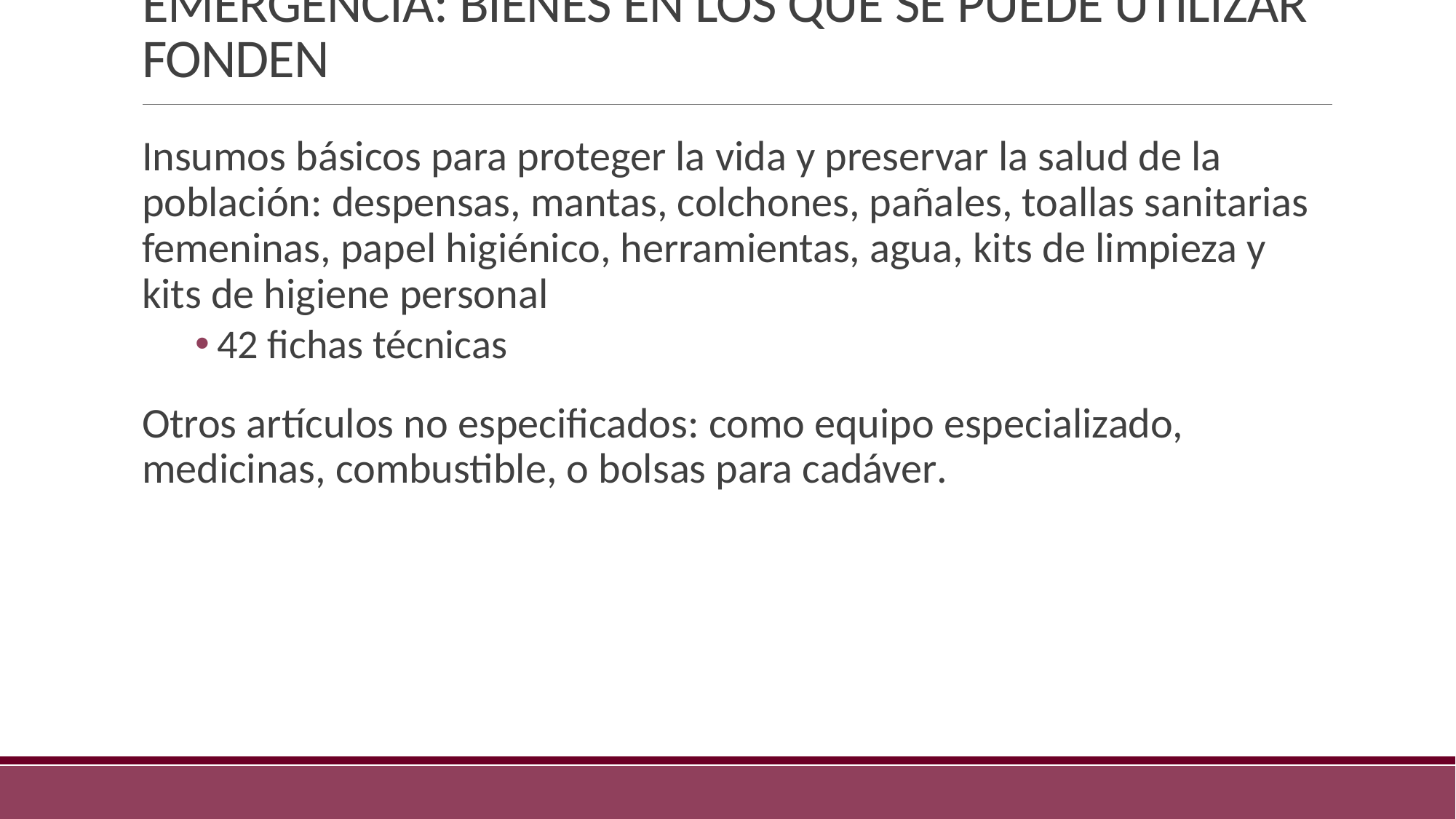

# Emergencia: Bienes en los que se puede utilizar FONDEN
Insumos básicos para proteger la vida y preservar la salud de la población: despensas, mantas, colchones, pañales, toallas sanitarias femeninas, papel higiénico, herramientas, agua, kits de limpieza y kits de higiene personal
42 fichas técnicas
Otros artículos no especificados: como equipo especializado, medicinas, combustible, o bolsas para cadáver.